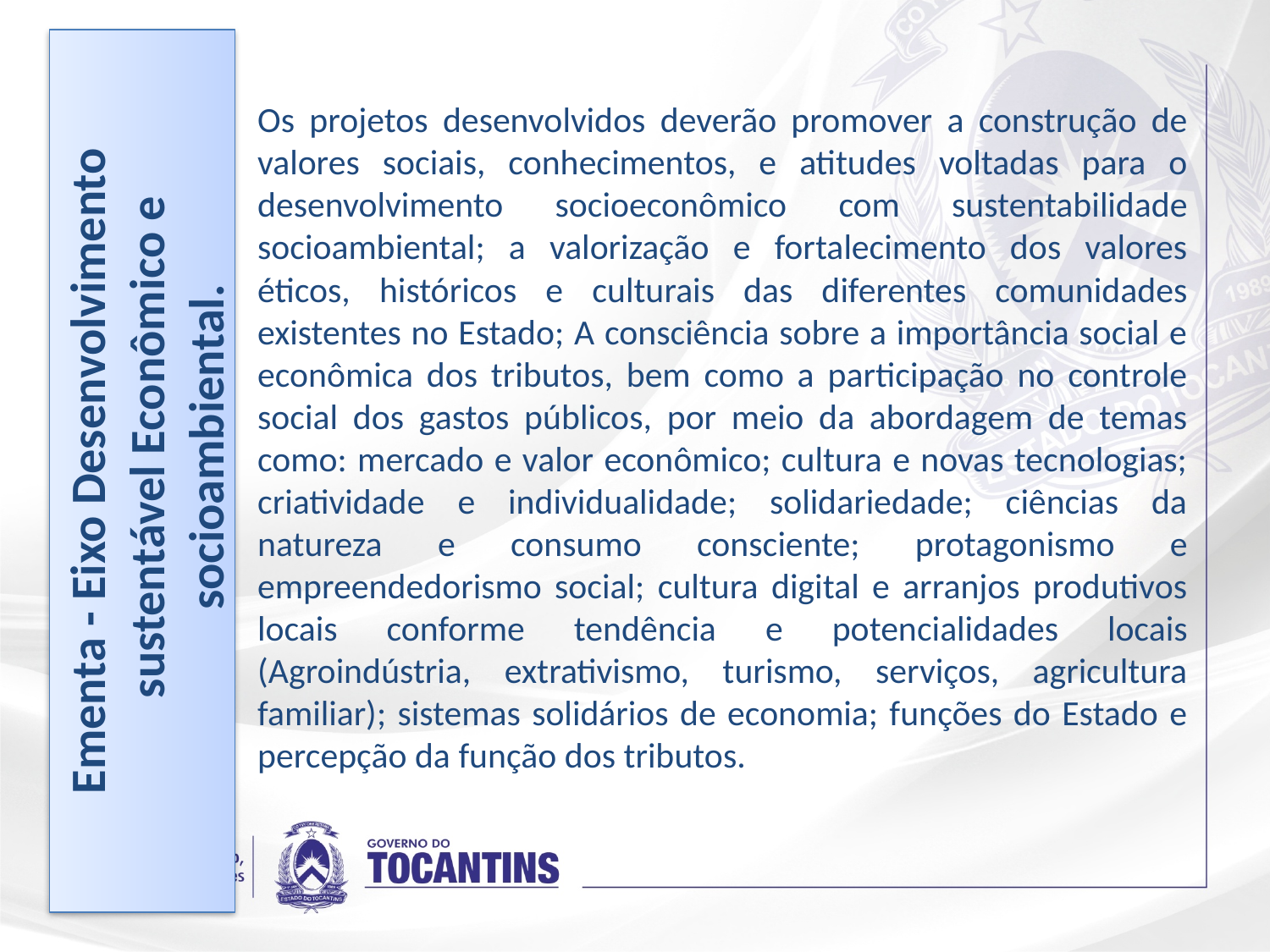

Os projetos desenvolvidos deverão promover a construção de valores sociais, conhecimentos, e atitudes voltadas para o desenvolvimento socioeconômico com sustentabilidade socioambiental; a valorização e fortalecimento dos valores éticos, históricos e culturais das diferentes comunidades existentes no Estado; A consciência sobre a importância social e econômica dos tributos, bem como a participação no controle social dos gastos públicos, por meio da abordagem de temas como: mercado e valor econômico; cultura e novas tecnologias; criatividade e individualidade; solidariedade; ciências da natureza e consumo consciente; protagonismo e empreendedorismo social; cultura digital e arranjos produtivos locais conforme tendência e potencialidades locais (Agroindústria, extrativismo, turismo, serviços, agricultura familiar); sistemas solidários de economia; funções do Estado e percepção da função dos tributos.

Ementa - Eixo Desenvolvimento sustentável Econômico e socioambiental.